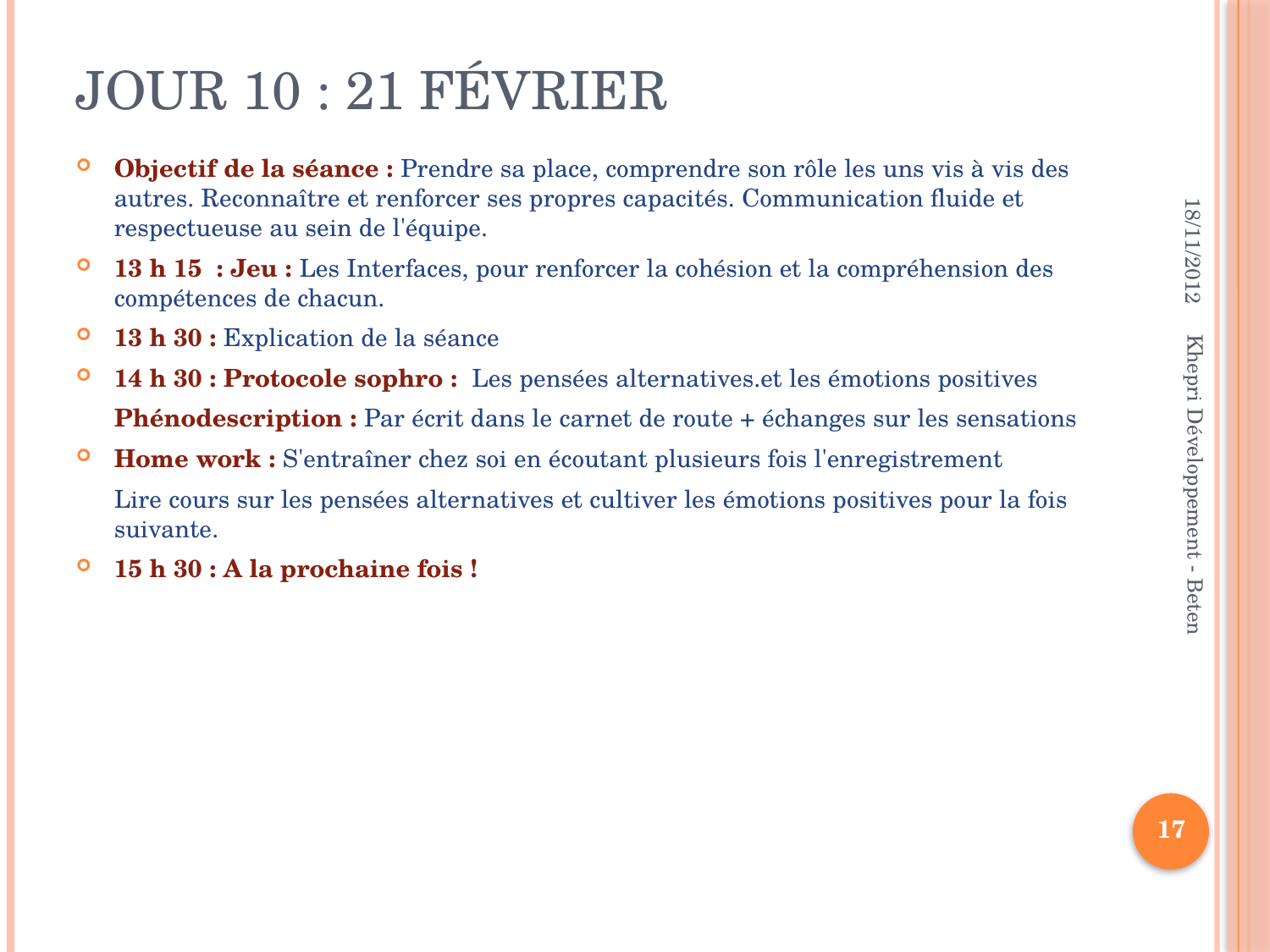

# Jour 10 : 21 février
Objectif de la séance : Prendre sa place, comprendre son rôle les uns vis à vis des autres. Reconnaître et renforcer ses propres capacités. Communication fluide et respectueuse au sein de l'équipe.
13 h 15  : Jeu : Les Interfaces, pour renforcer la cohésion et la compréhension des compétences de chacun.
13 h 30 : Explication de la séance
14 h 30 : Protocole sophro :  Les pensées alternatives.et les émotions positives
	Phénodescription : Par écrit dans le carnet de route + échanges sur les sensations
Home work : S'entraîner chez soi en écoutant plusieurs fois l'enregistrement
	Lire cours sur les pensées alternatives et cultiver les émotions positives pour la fois suivante.
15 h 30 : A la prochaine fois !
18/11/2012
Khepri Développement - Beten
17